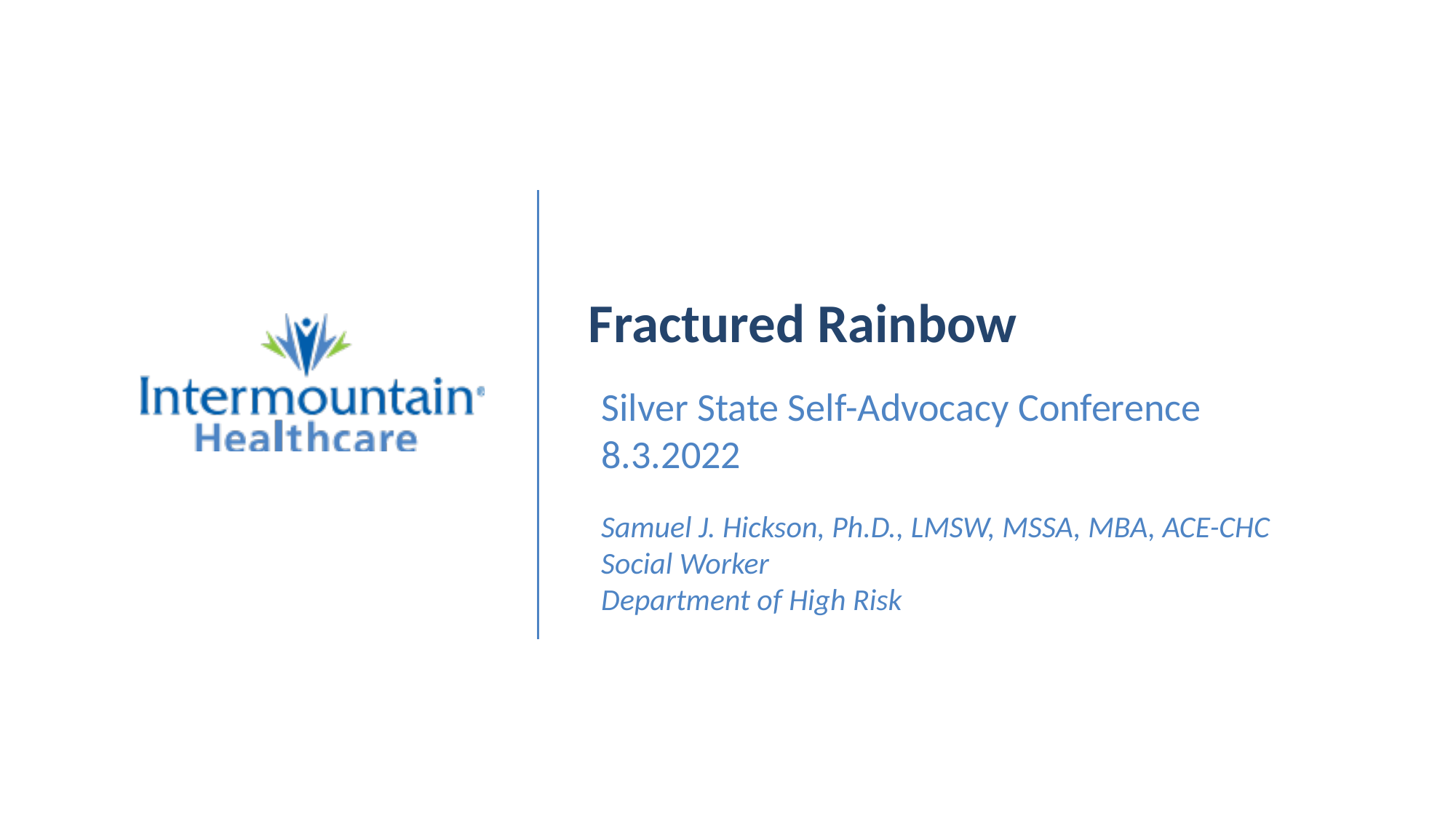

# Fractured Rainbow
Silver State Self-Advocacy Conference
8.3.2022
Samuel J. Hickson, Ph.D., LMSW, MSSA, MBA, ACE-CHC
Social Worker
Department of High Risk